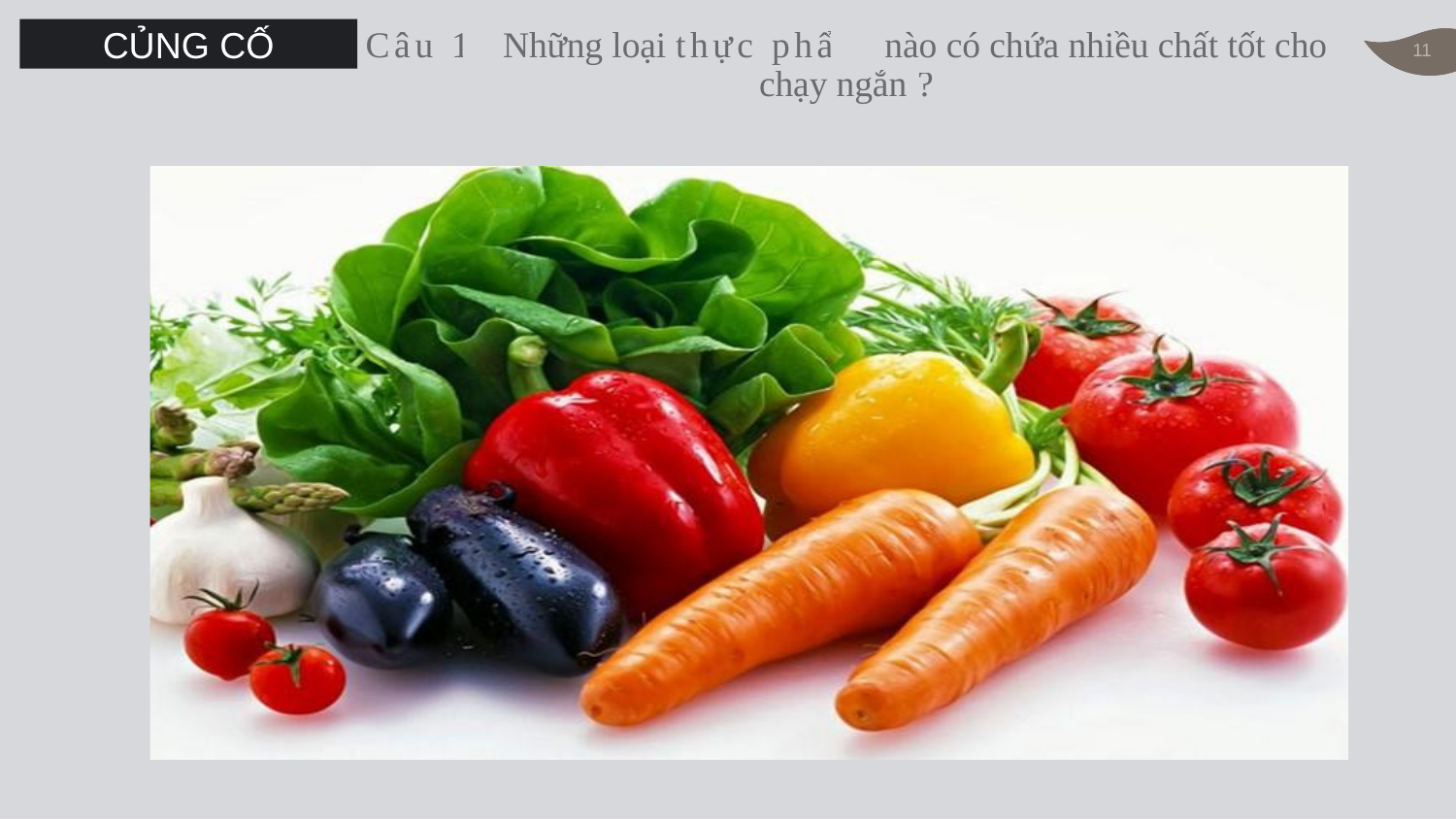

CỦNG CỐ
Câu 1: Những loại thực phẩm nào có chứa nhiều chất tốt cho chạy ngắn ?